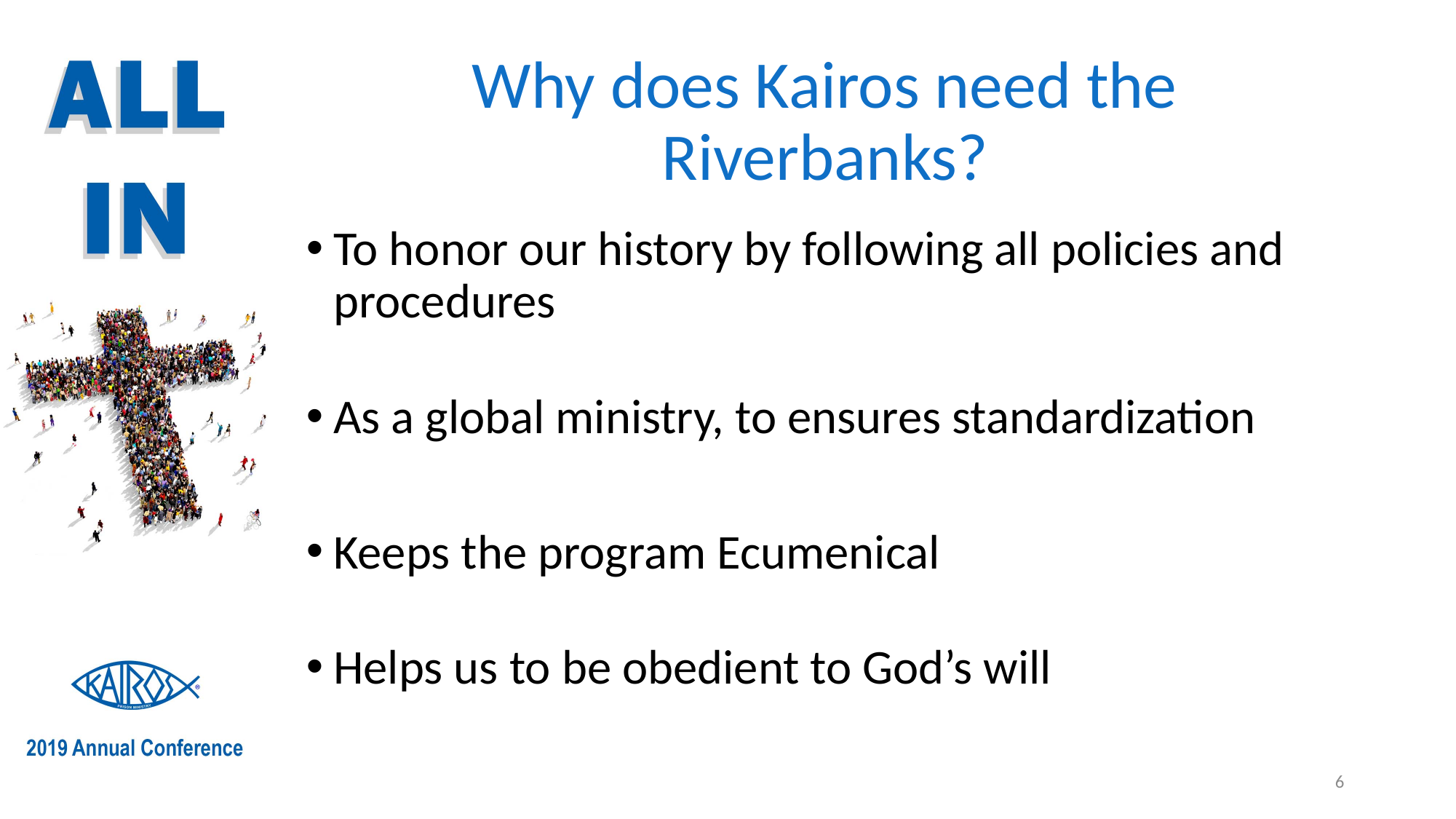

# Why does Kairos need the Riverbanks?
To honor our history by following all policies and procedures

As a global ministry, to ensures standardization

Keeps the program Ecumenical

Helps us to be obedient to God’s will
6